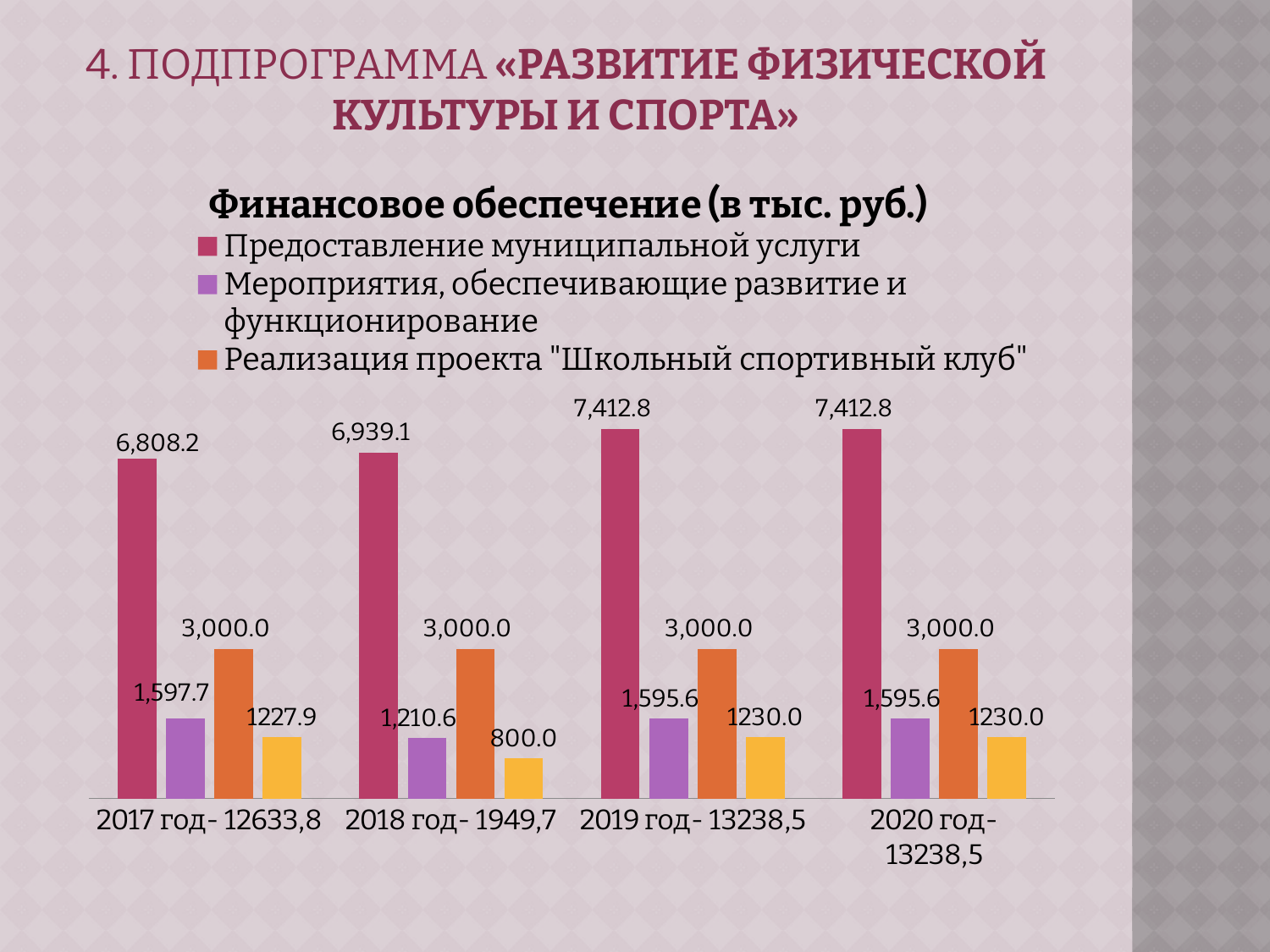

# 4. Подпрограмма «Развитие физической культуры и спорта»

### Chart: Финансовое обеспечение (в тыс. руб.)

| Category | Предоставление муниципальной услуги | Мероприятия, обеспечивающие развитие и функционирование | Реализация проекта "Школьный спортивный клуб" | Организация и проведение мероприятий в области физкультуры и спорта |
|---|---|---|---|---|
| 2017 год- 12633,8 | 6808.2 | 1597.7 | 3000.0 | 1227.9 |
| 2018 год- 1949,7 | 6939.1 | 1210.6 | 3000.0 | 800.0 |
| 2019 год- 13238,5 | 7412.8 | 1595.6 | 3000.0 | 1230.0 |
| 2020 год- 13238,5 | 7412.8 | 1595.6 | 3000.0 | 1230.0 |